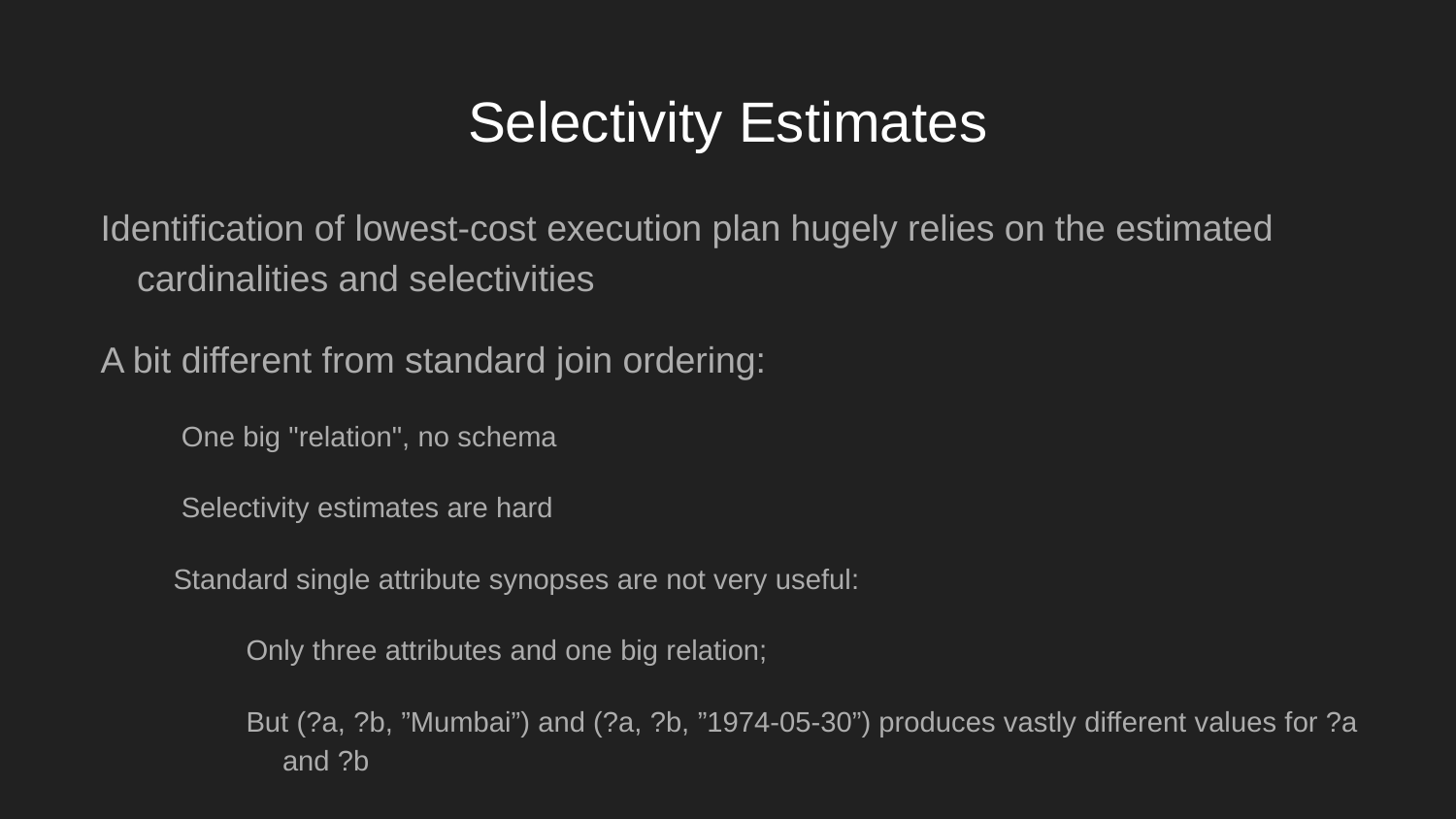

# Selectivity Estimates
Identification of lowest-cost execution plan hugely relies on the estimated cardinalities and selectivities
A bit different from standard join ordering:
 One big "relation", no schema
 Selectivity estimates are hard
Standard single attribute synopses are not very useful:
Only three attributes and one big relation;
But (?a, ?b, ”Mumbai”) and (?a, ?b, ”1974-05-30”) produces vastly different values for ?a and ?b
Two kinds of statistics are maintained by RDF-3X
Selectivity Histograms
Frequent Join Paths